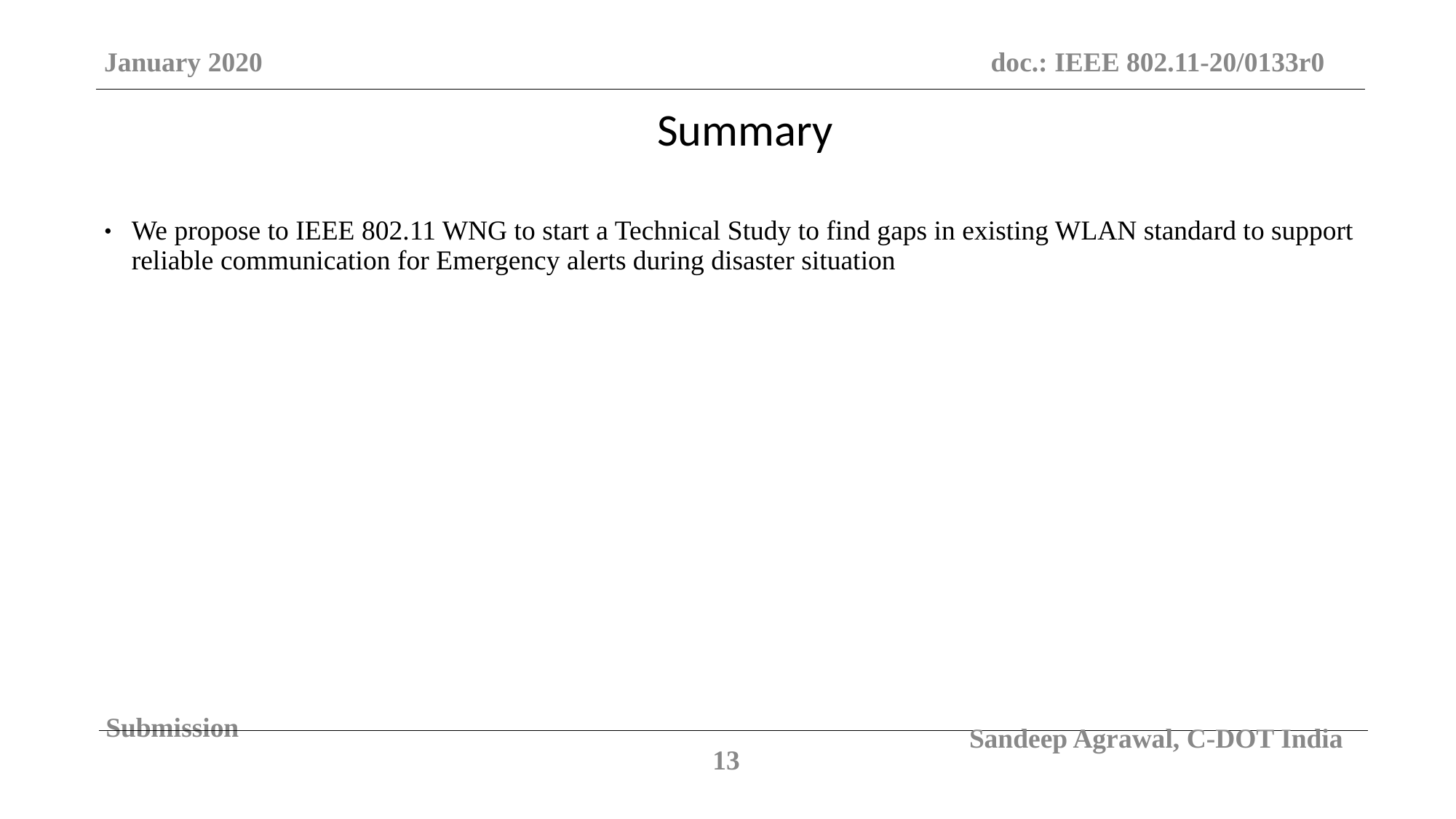

January 2020
doc.: IEEE 802.11-20/0133r0
Summary

We propose to IEEE 802.11 WNG to start a Technical Study to find gaps in existing WLAN standard to support reliable communication for Emergency alerts during disaster situation

Submission
13
Sandeep Agrawal, C-DOT India